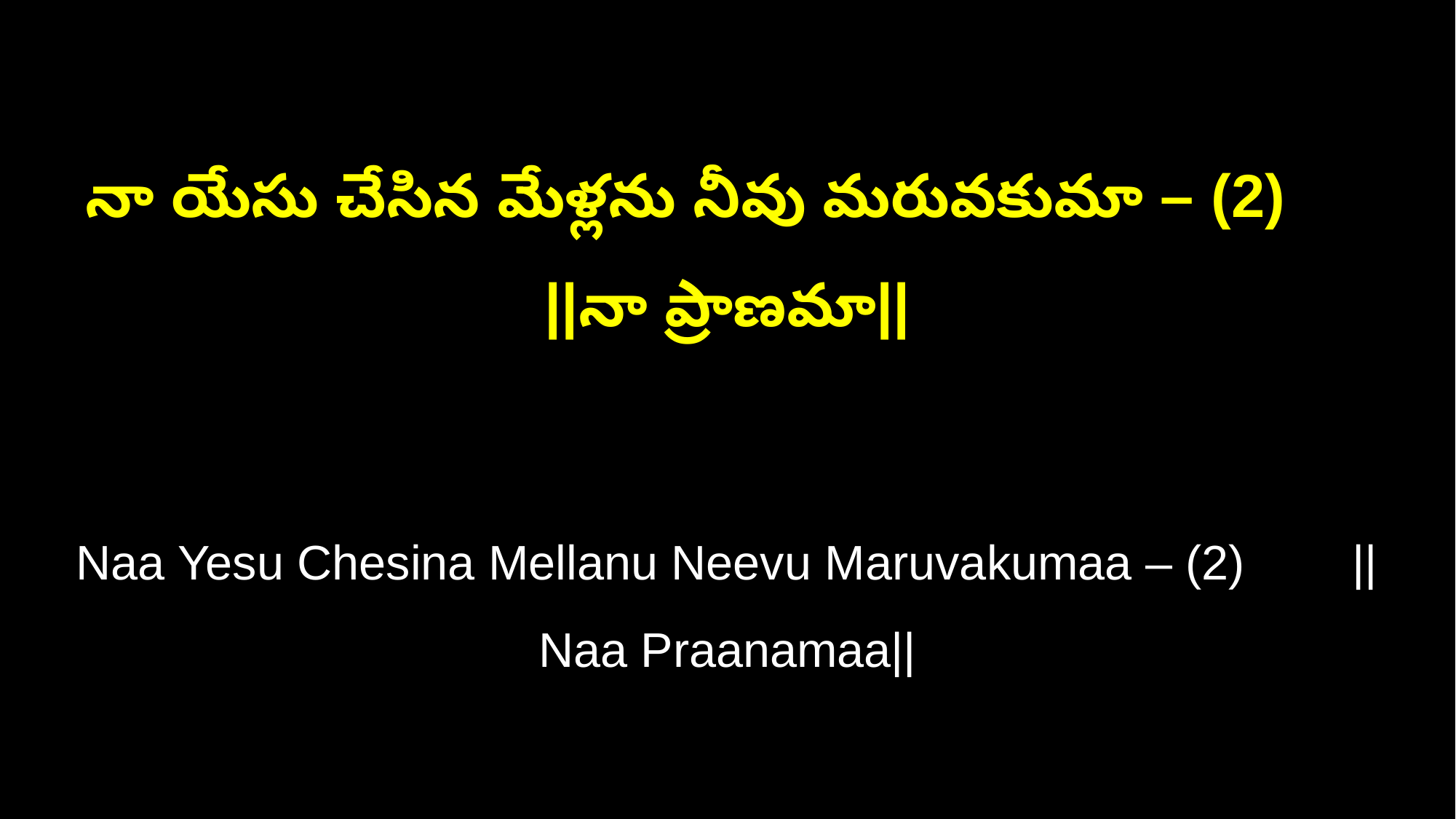

నా యేసు చేసిన మేళ్లను నీవు మరువకుమా – (2)      ||నా ప్రాణమా||
Naa Yesu Chesina Mellanu Neevu Maruvakumaa – (2)        ||Naa Praanamaa||